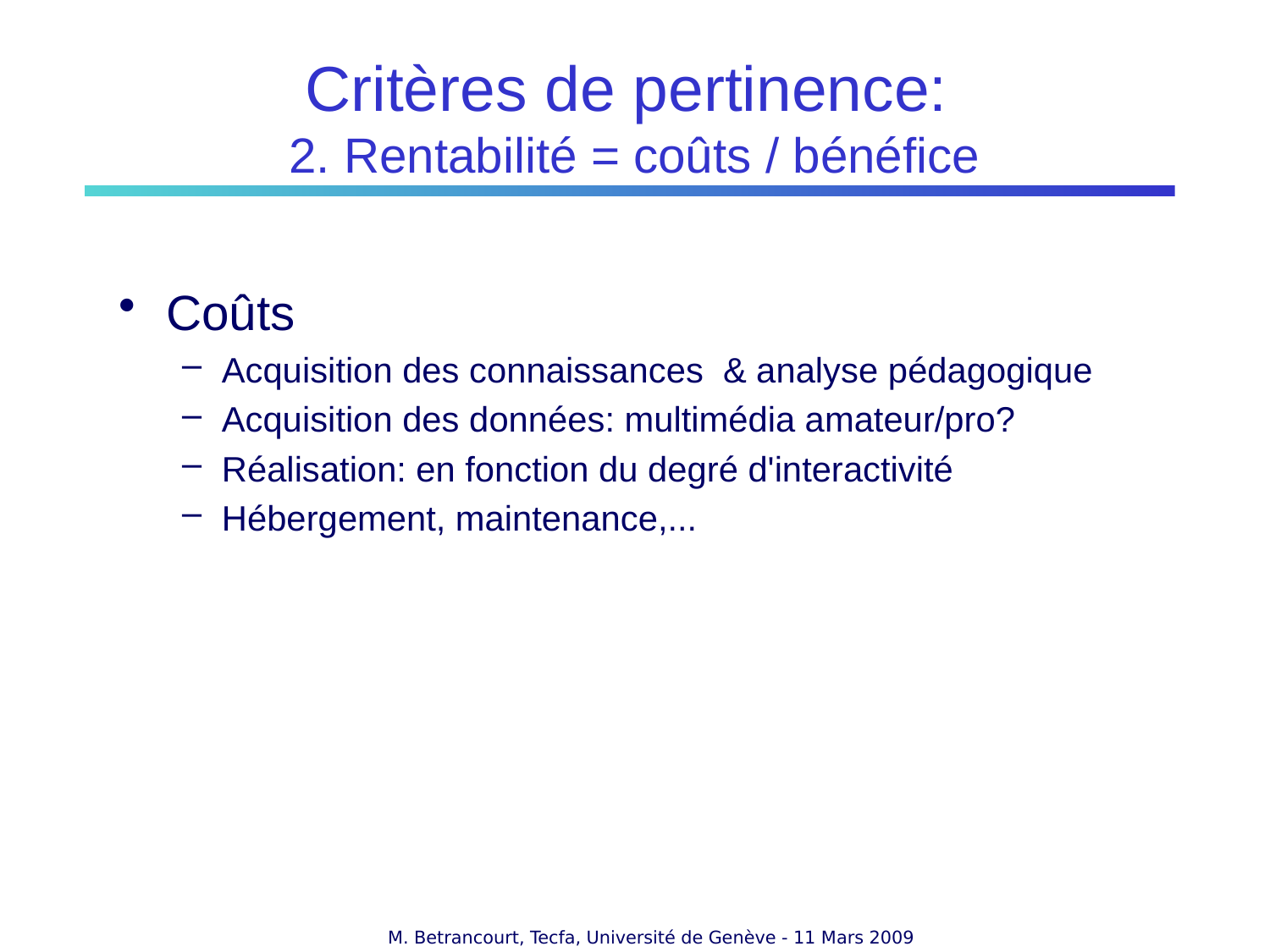

# Critères de pertinence: 2. Rentabilité = coûts / bénéfice
Coûts
Acquisition des connaissances  & analyse pédagogique
Acquisition des données: multimédia amateur/pro?
Réalisation: en fonction du degré d'interactivité
Hébergement, maintenance,...

M. Betrancourt, Tecfa, Université de Genève - 11 Mars 2009